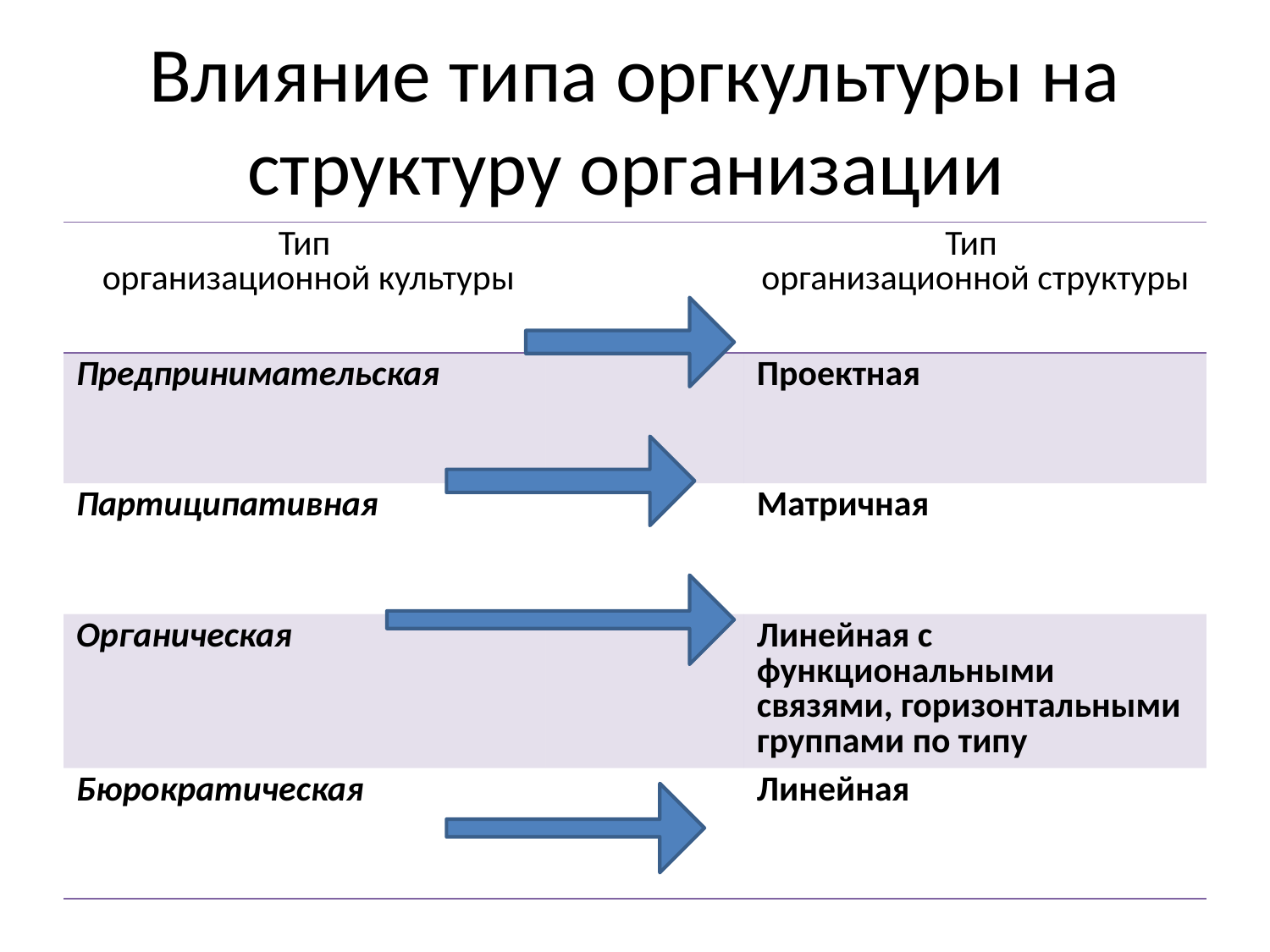

# Влияние типа оргкультуры на структуру организации
| Тип организационной культуры |  | Тип организационной структуры |
| --- | --- | --- |
| Предпринимательская |  | Проектная |
| Партиципативная |  | Матричная |
| Органическая |  | Линейная с функциональными связями, горизонтальными группами по типу |
| Бюрократическая |  | Линейная |